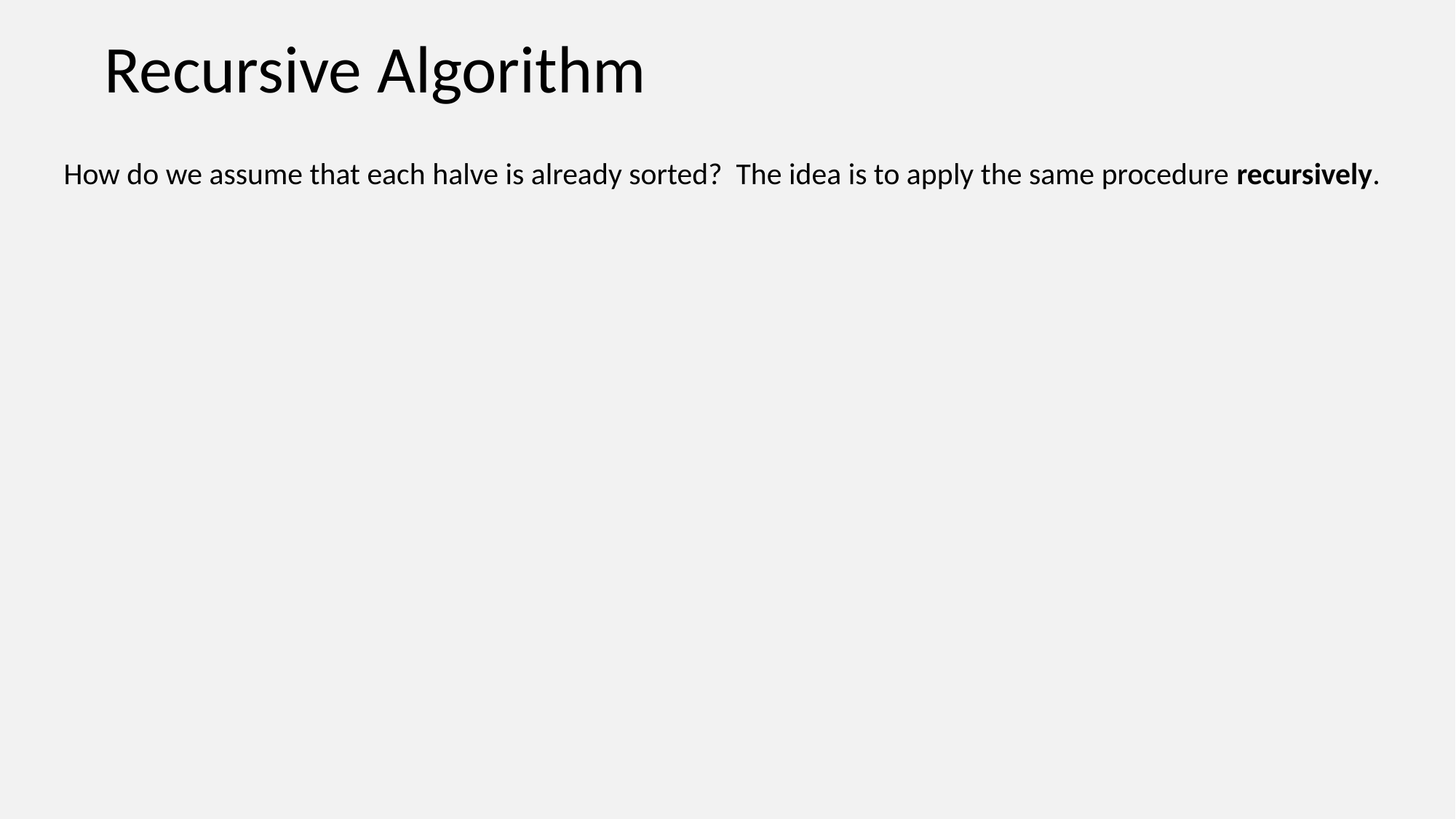

# Recursive Algorithm
How do we assume that each halve is already sorted?  The idea is to apply the same procedure recursively.